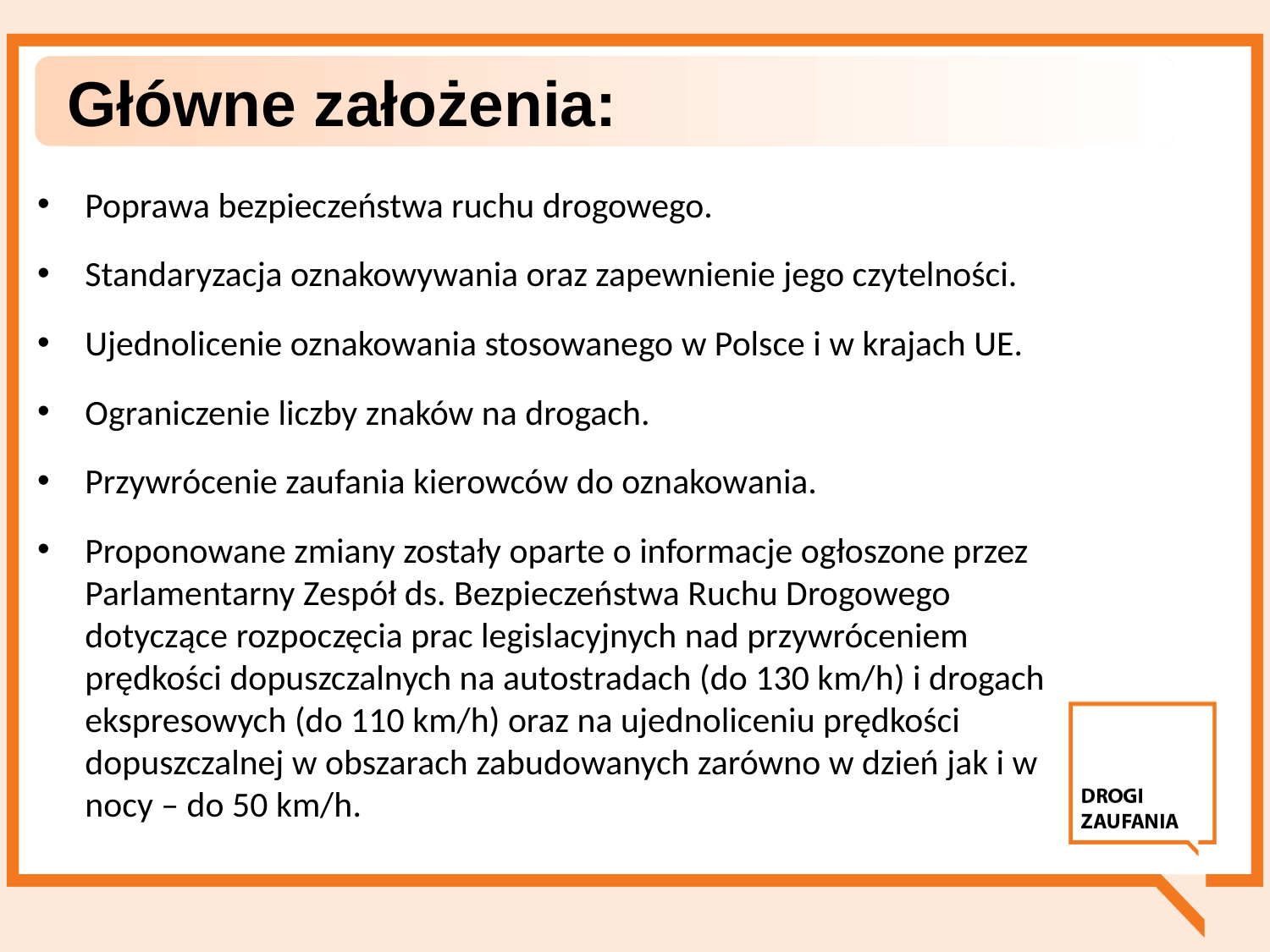

# Główne założenia:
Poprawa bezpieczeństwa ruchu drogowego.

Standaryzacja oznakowywania oraz zapewnienie jego czytelności.

Ujednolicenie oznakowania stosowanego w Polsce i w krajach UE.

Ograniczenie liczby znaków na drogach.

Przywrócenie zaufania kierowców do oznakowania.

Proponowane zmiany zostały oparte o informacje ogłoszone przez Parlamentarny Zespół ds. Bezpieczeństwa Ruchu Drogowego dotyczące rozpoczęcia prac legislacyjnych nad przywróceniem prędkości dopuszczalnych na autostradach (do 130 km/h) i drogach ekspresowych (do 110 km/h) oraz na ujednoliceniu prędkości dopuszczalnej w obszarach zabudowanych zarówno w dzień jak i w nocy – do 50 km/h.